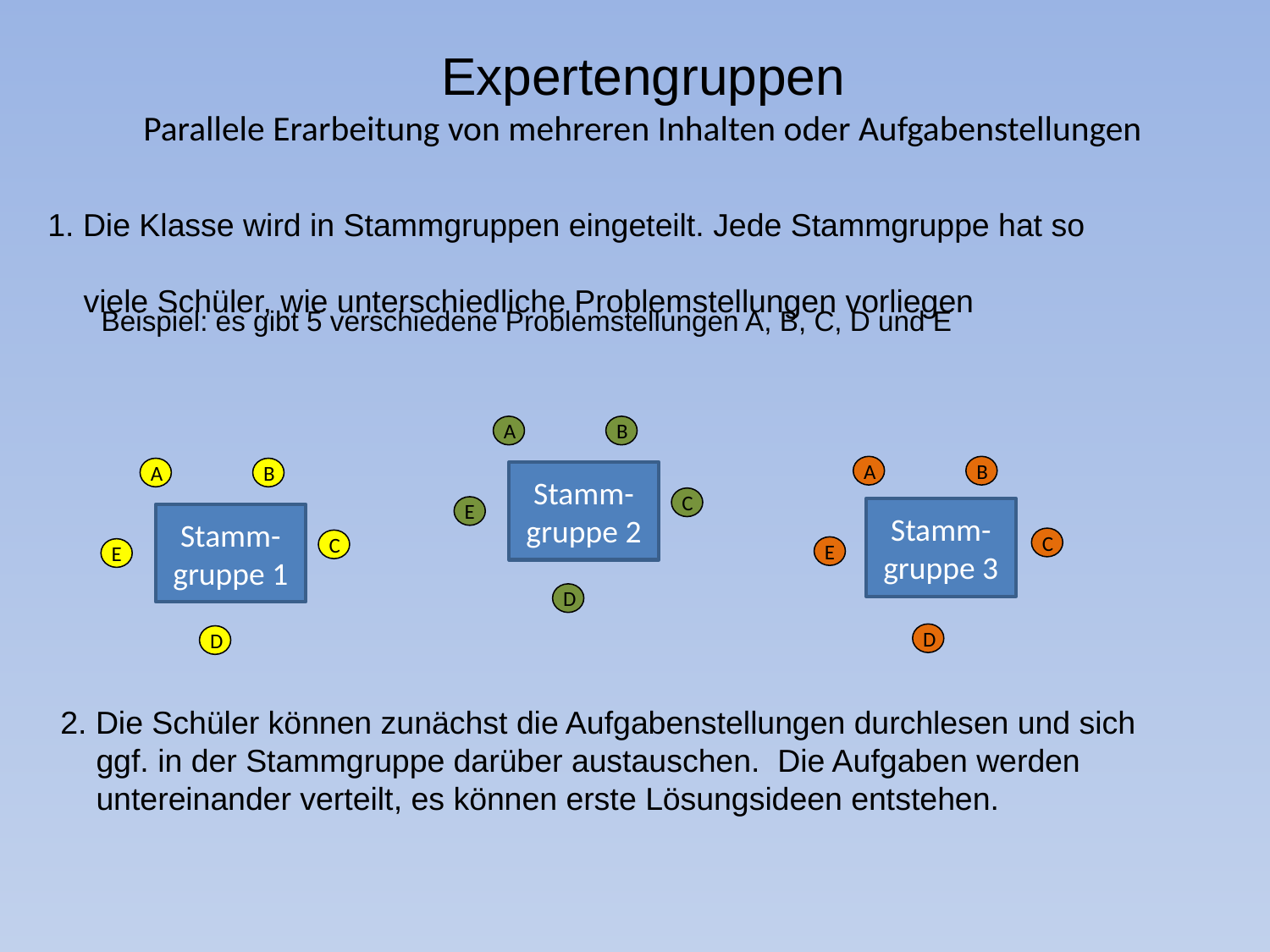

# Expertengruppen Parallele Erarbeitung von mehreren Inhalten oder Aufgabenstellungen

1. Die Klasse wird in Stammgruppen eingeteilt. Jede Stammgruppe hat so
    viele Schüler, wie unterschiedliche Problemstellungen vorliegen
Beispiel: es gibt 5 verschiedene Problemstellungen A, B, C, D und E
A
B
A
B
A
B
Stamm-gruppe 2
C
E
Stamm-gruppe 3
Stamm-gruppe 1
C
C
E
E
D
D
D
2. Die Schüler können zunächst die Aufgabenstellungen durchlesen und sich
    ggf. in der Stammgruppe darüber austauschen.  Die Aufgaben werden
    untereinander verteilt, es können erste Lösungsideen entstehen.